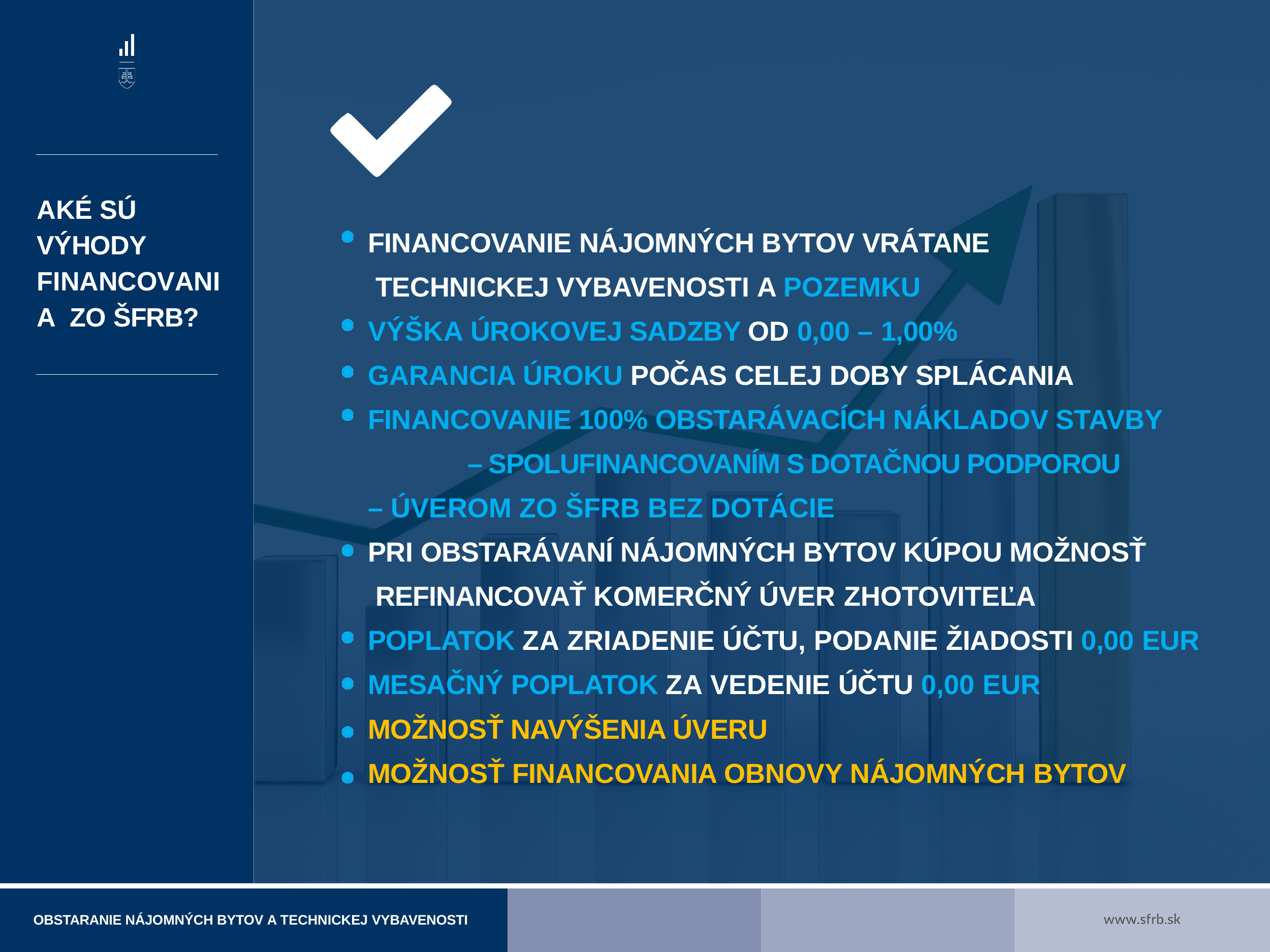

AKÉ SÚ  VÝHODY  FINANCOVANIA  ZO ŠFRB?
FINANCOVANIE NÁJOMNÝCH BYTOV VRÁTANE  TECHNICKEJ VYBAVENOSTI A POZEMKU  VÝŠKA ÚROKOVEJ SADZBY OD 0,00 – 1,00%
GARANCIA ÚROKU POČAS CELEJ DOBY SPLÁCANIA   FINANCOVANIE 100% OBSTARÁVACÍCH NÁKLADOV STAVBY                   – SPOLUFINANCOVANÍM S DOTAČNOU PODPOROU
– ÚVEROM ZO ŠFRB BEZ DOTÁCIE
PRI OBSTARÁVANÍ NÁJOMNÝCH BYTOV KÚPOU MOŽNOSŤ  REFINANCOVAŤ KOMERČNÝ ÚVER ZHOTOVITEĽA
POPLATOK ZA ZRIADENIE ÚČTU, PODANIE ŽIADOSTI 0,00 EUR  MESAČNÝ POPLATOK ZA VEDENIE ÚČTU 0,00 EUR
MOŽNOSŤ NAVÝŠENIA ÚVERU
MOŽNOSŤ FINANCOVANIA OBNOVY NÁJOMNÝCH BYTOV

OBSTARANIE NÁJOMNÝCH BYTOV A TECHNICKEJ VYBAVENOSTI